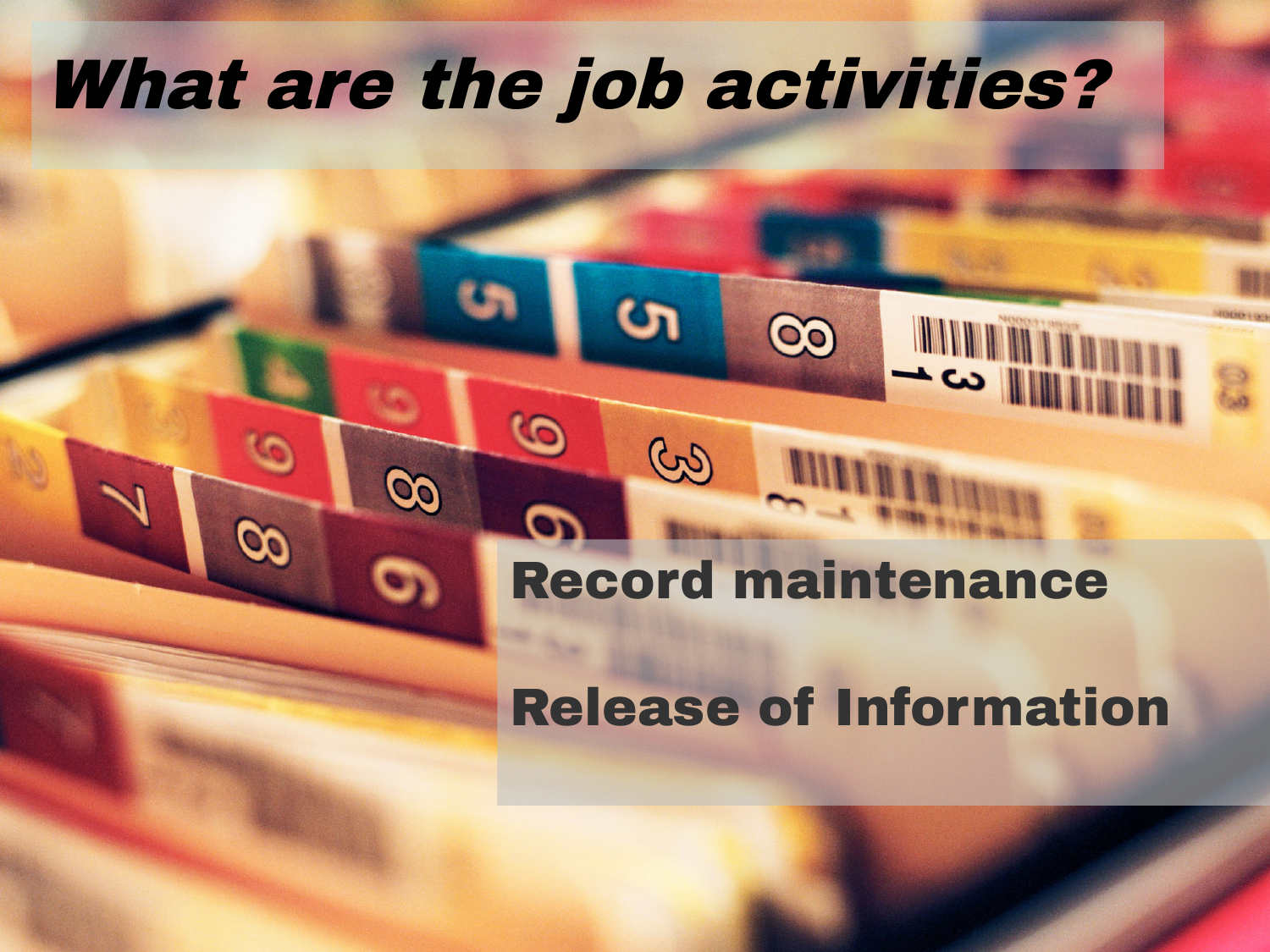

What are the job activities?
Record maintenance

Release of Information